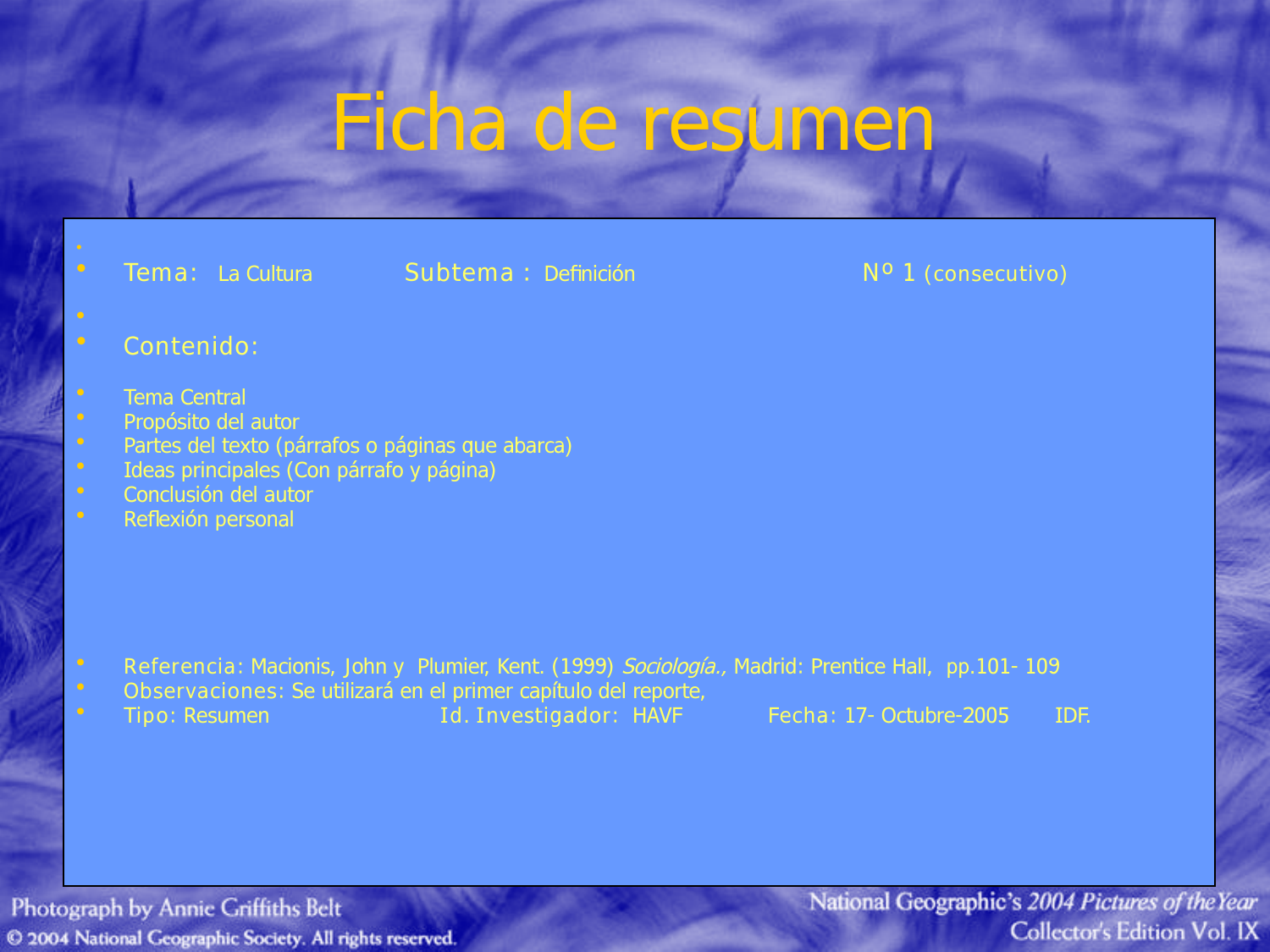

# Ficha de resumen

Tema:   La Cultura              Subtema :  Definición                                     Nº 1 (consecutivo)

Contenido:

Tema Central
Propósito del autor
Partes del texto (párrafos o páginas que abarca)
Ideas principales (Con párrafo y página)
Conclusión del autor
Reflexión personal

Referencia: Macionis, John y  Plumier, Kent. (1999) Sociología., Madrid: Prentice Hall,  pp.101- 109
Observaciones: Se utilizará en el primer capítulo del reporte,
Tipo: Resumen                          Id. Investigador:  HAVF             Fecha: 17- Octubre-2005       IDF.